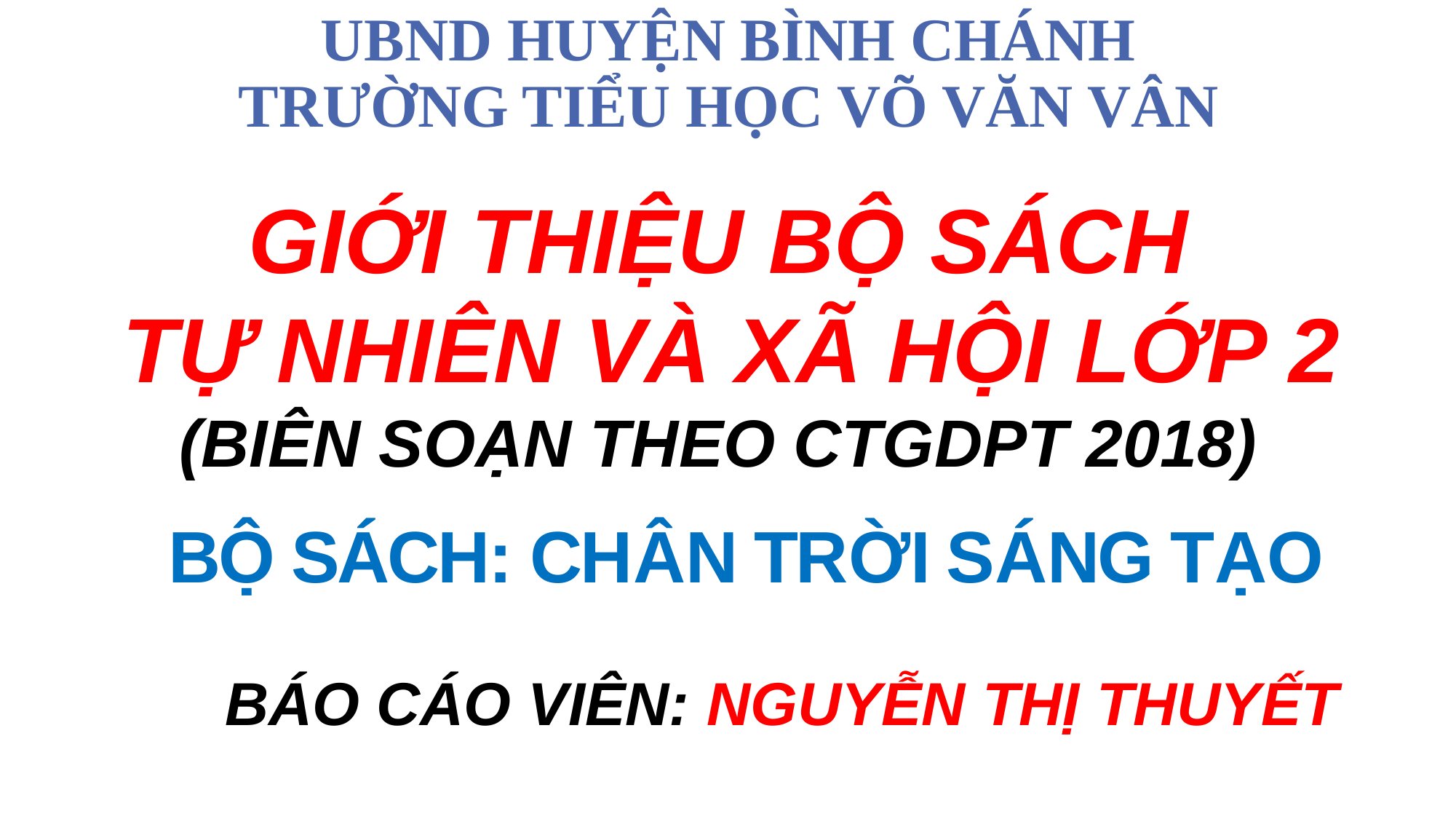

UBND HUYỆN BÌNH CHÁNH
TRƯỜNG TIỂU HỌC VÕ VĂN VÂN
GIỚI THIỆU BỘ SÁCH
 TỰ NHIÊN VÀ XÃ HỘI LỚP 2
(BIÊN SOẠN THEO CTGDPT 2018)
   BỘ SÁCH: CHÂN TRỜI SÁNG TẠO
BÁO CÁO VIÊN: NGUYỄN THỊ THUYẾT